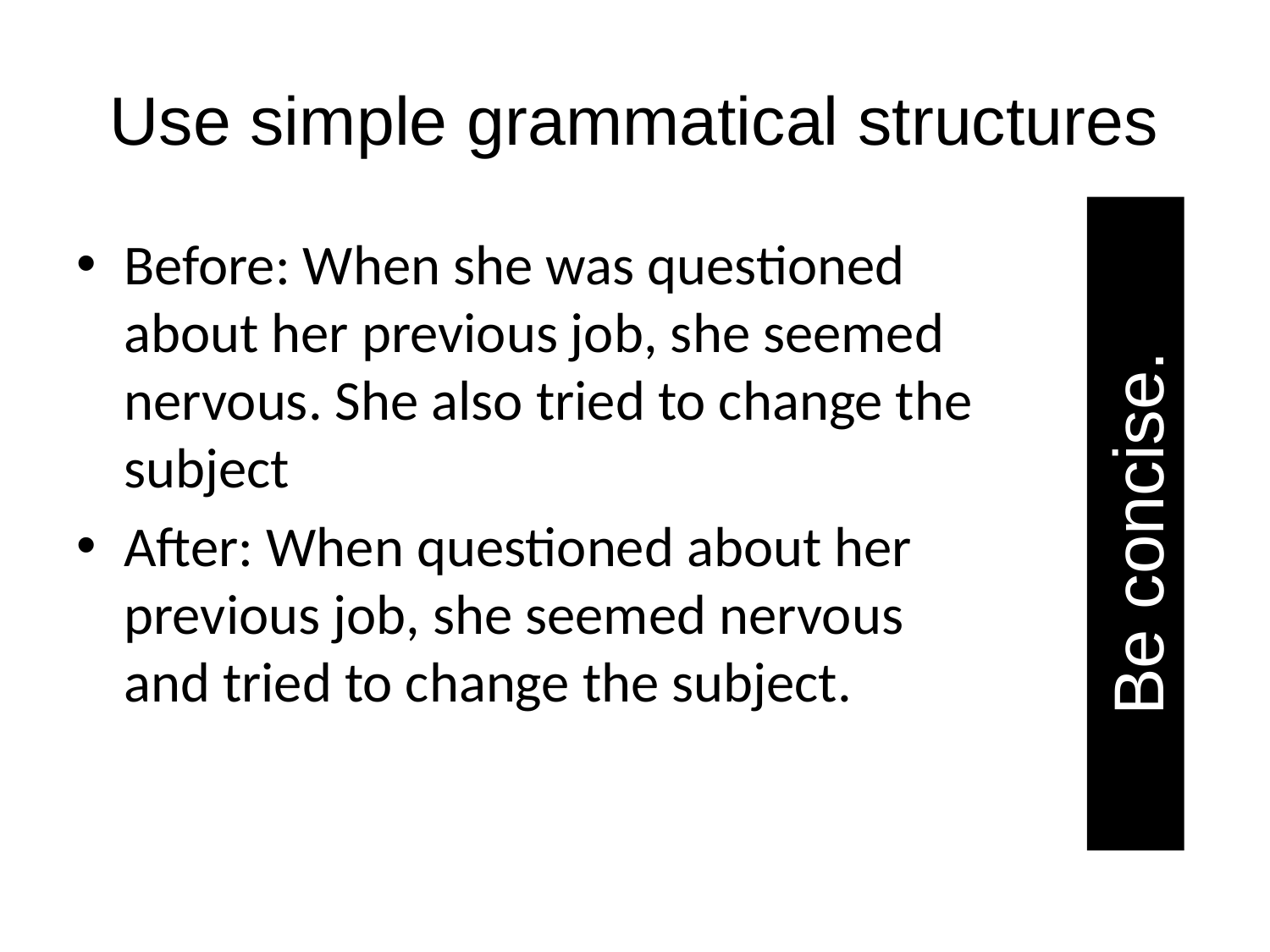

# Use simple grammatical structures
Before: When she was questioned about her previous job, she seemed nervous. She also tried to change the subject
After: When questioned about her previous job, she seemed nervous and tried to change the subject.
Be concise.